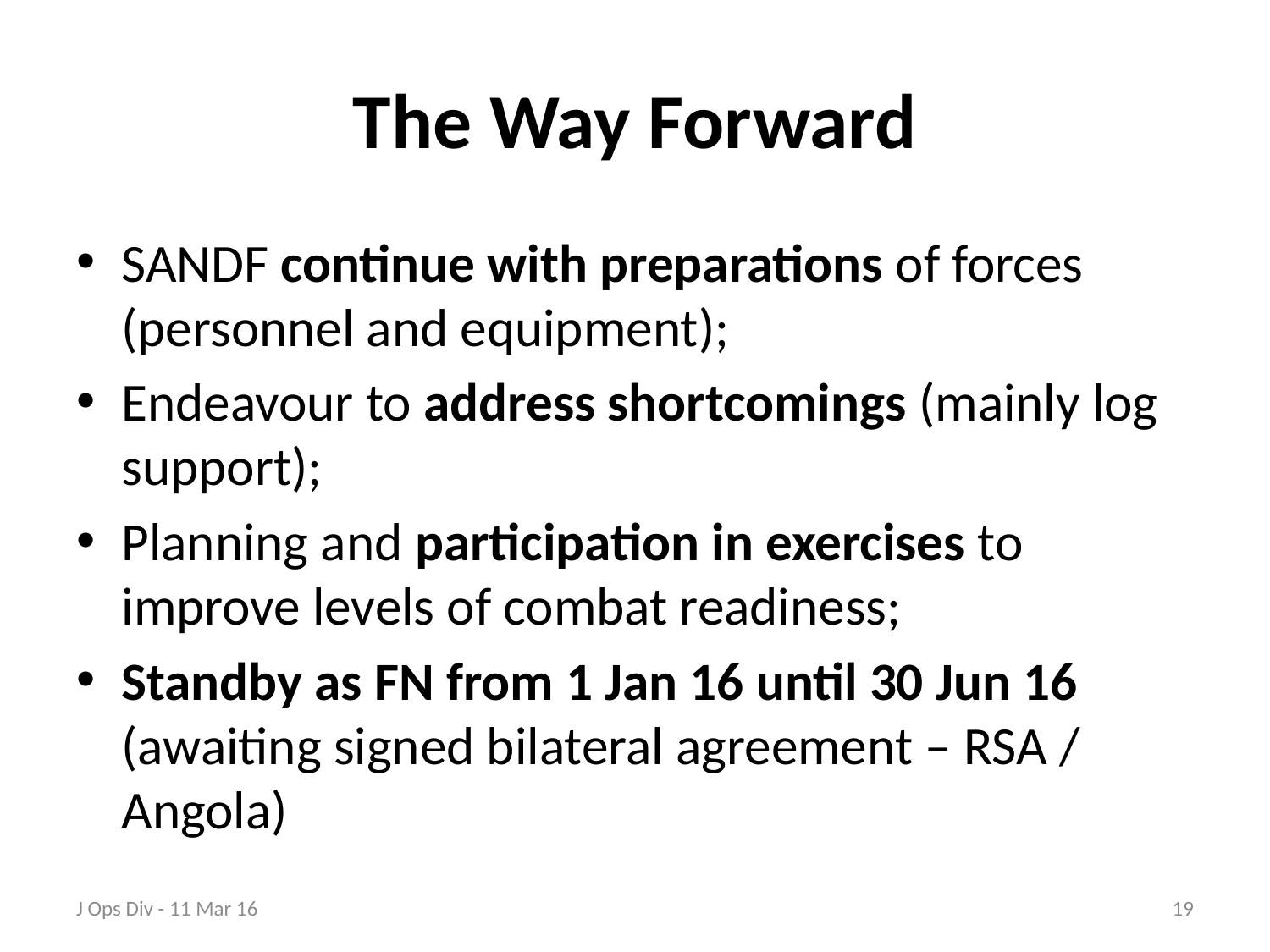

# The Way Forward
SANDF continue with preparations of forces (personnel and equipment);
Endeavour to address shortcomings (mainly log support);
Planning and participation in exercises to improve levels of combat readiness;
Standby as FN from 1 Jan 16 until 30 Jun 16 (awaiting signed bilateral agreement – RSA / Angola)
J Ops Div - 11 Mar 16
19